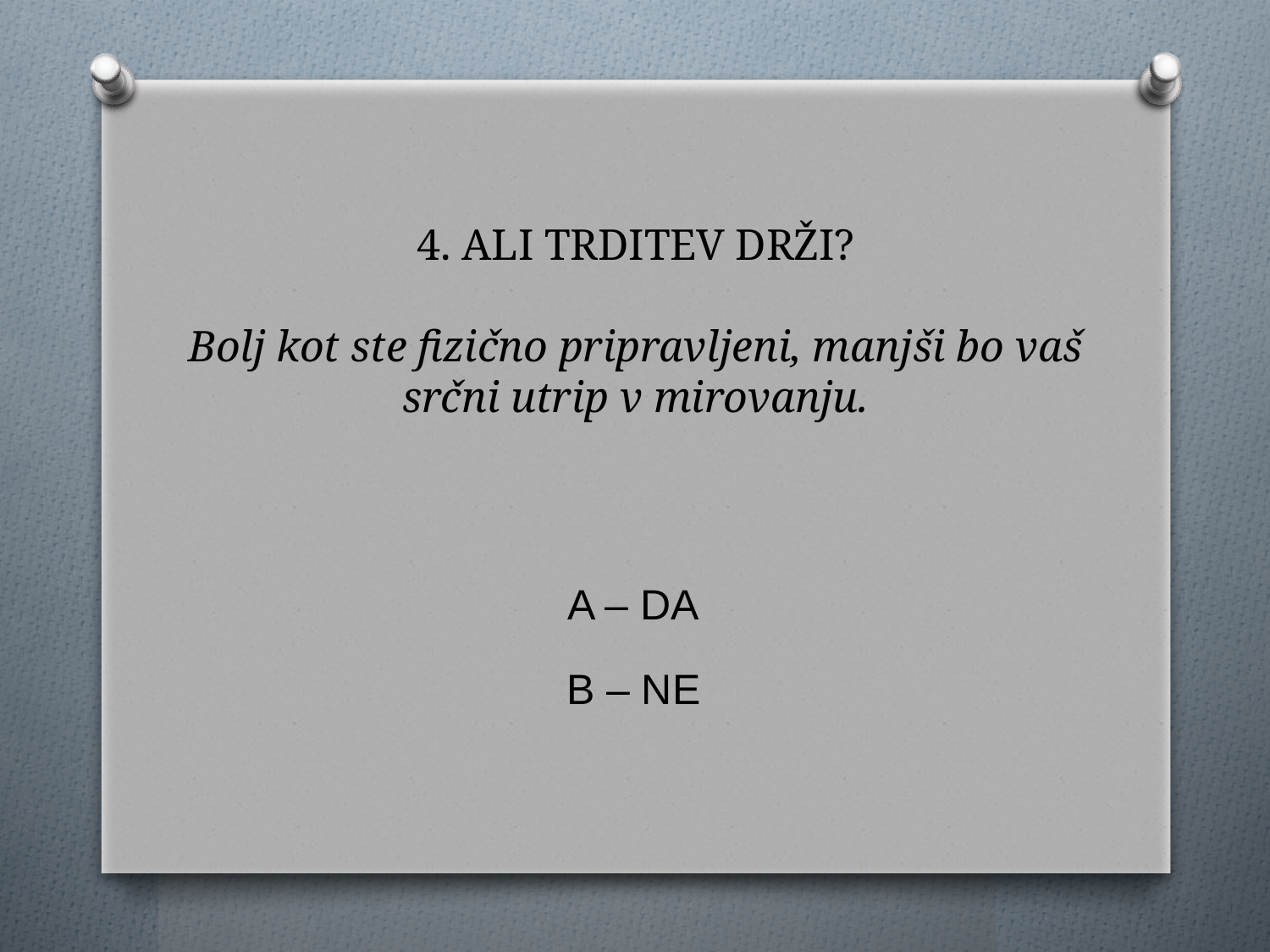

# 4. ALI TRDITEV DRŽI? Bolj kot ste fizično pripravljeni, manjši bo vaš srčni utrip v mirovanju.
A – DA
B – NE